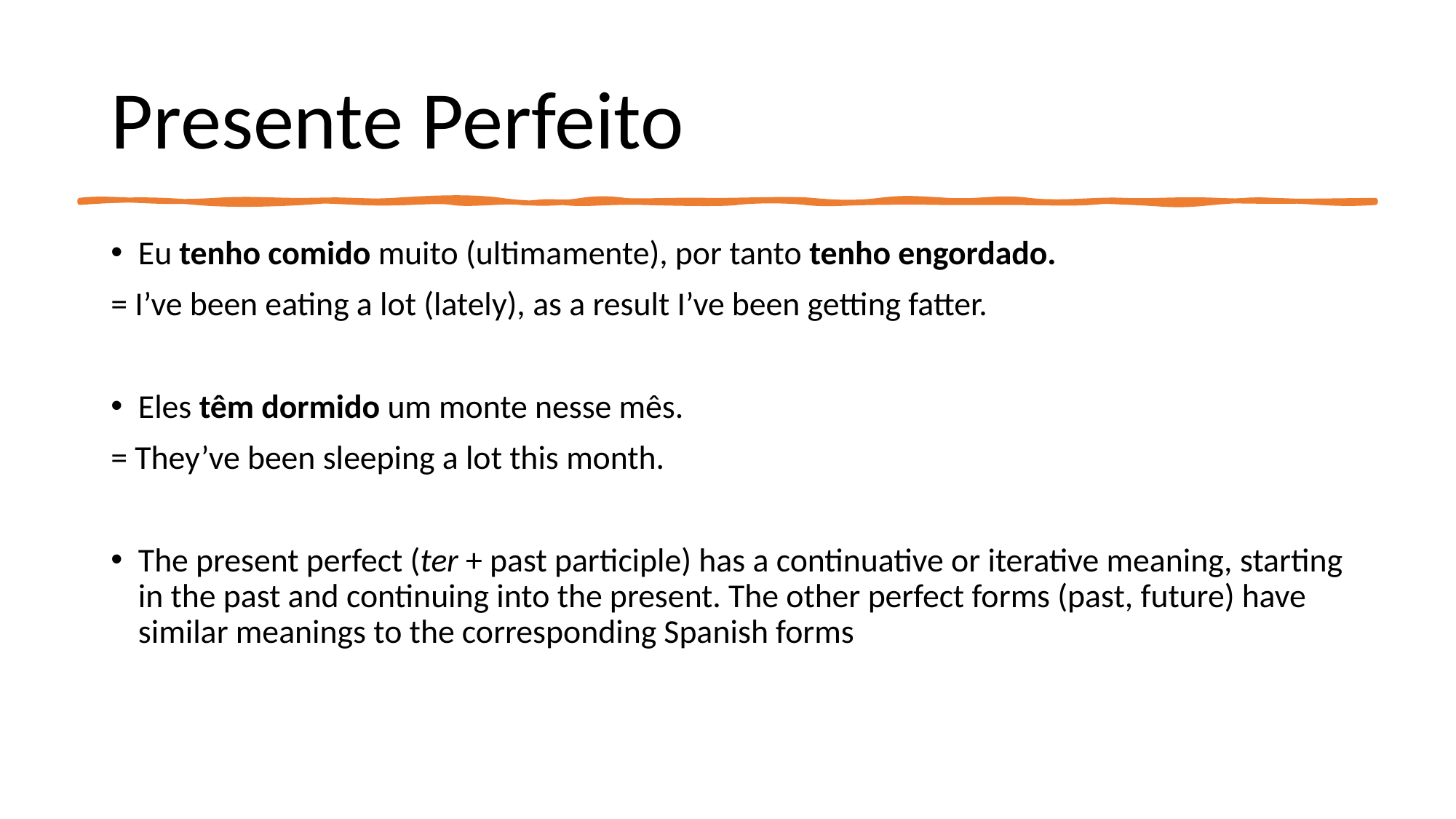

# Presente Perfeito

Eu tenho comido muito (ultimamente), por tanto tenho engordado.
= I’ve been eating a lot (lately), as a result I’ve been getting fatter.

Eles têm dormido um monte nesse mês.
= They’ve been sleeping a lot this month.

The present perfect (ter + past participle) has a continuative or iterative meaning, starting in the past and continuing into the present. The other perfect forms (past, future) have similar meanings to the corresponding Spanish forms